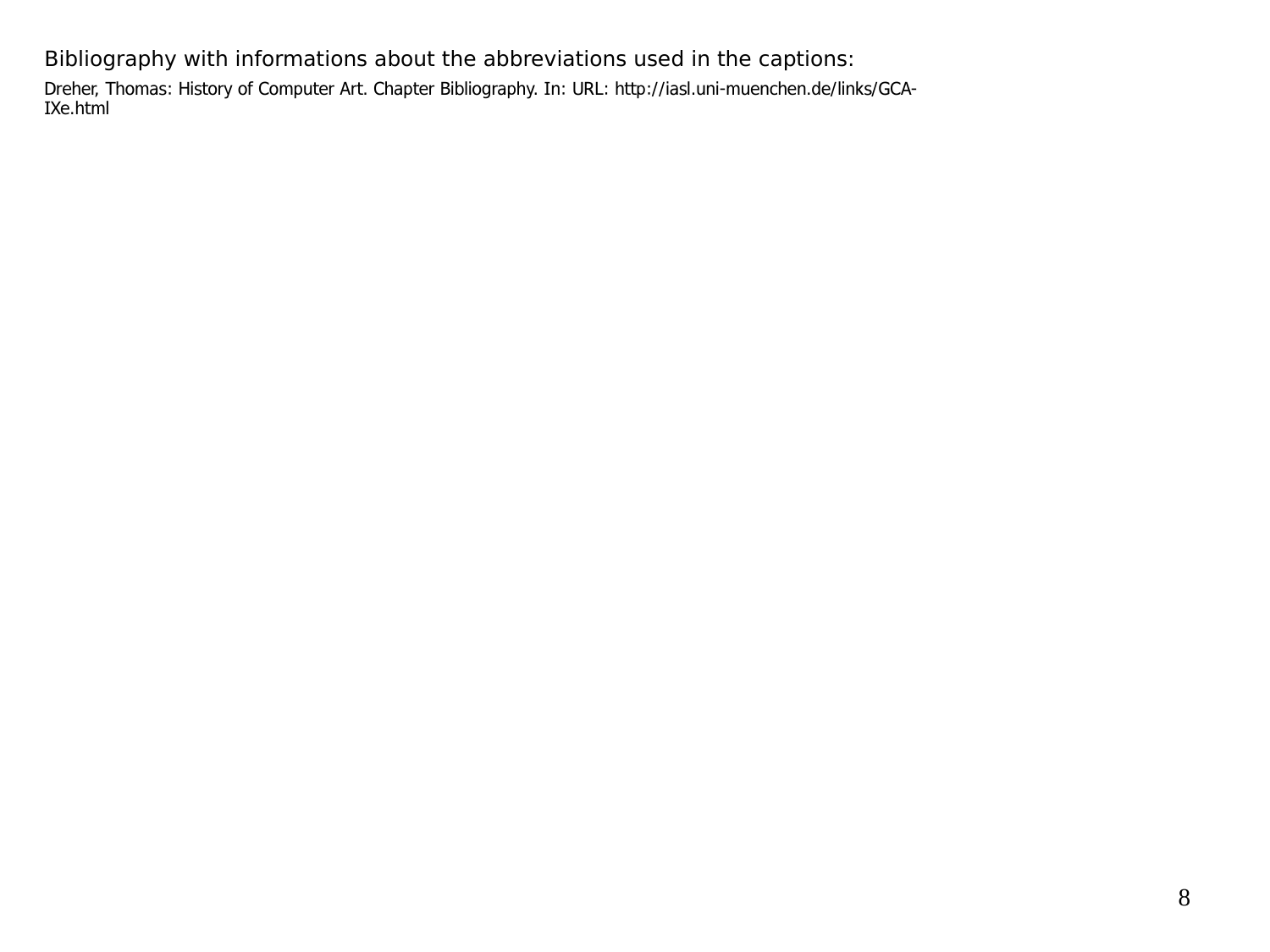

Literatur
Bibliography with informations about the abbreviations used in the captions:
Dreher, Thomas: History of Computer Art. Chapter Bibliography. In: URL: http://iasl.uni-muenchen.de/links/GCA-IXe.html
  8